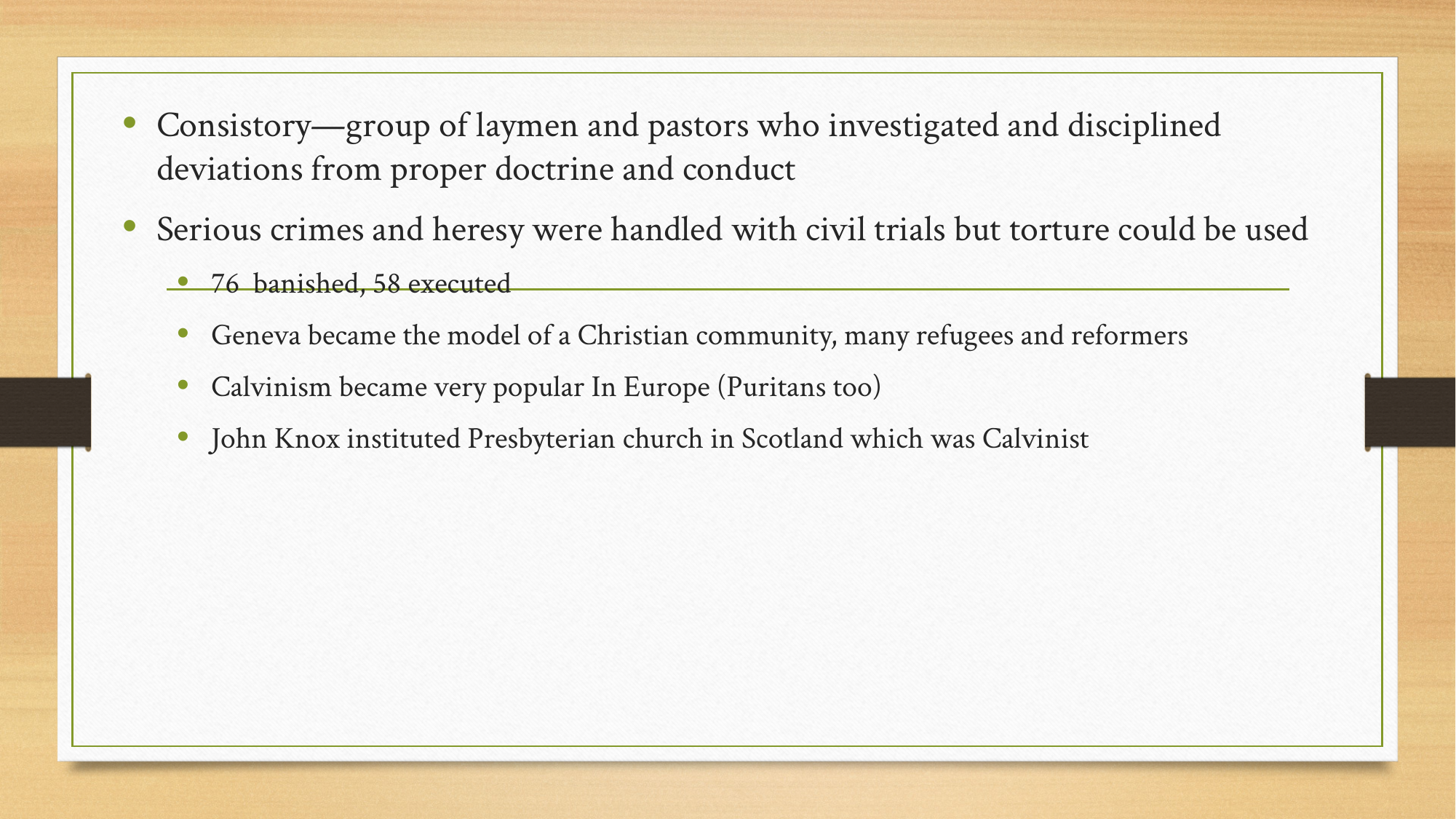

Consistory—group of laymen and pastors who investigated and disciplined deviations from proper doctrine and conduct
Serious crimes and heresy were handled with civil trials but torture could be used
76  banished, 58 executed
Geneva became the model of a Christian community, many refugees and reformers
Calvinism became very popular In Europe (Puritans too)
John Knox instituted Presbyterian church in Scotland which was Calvinist